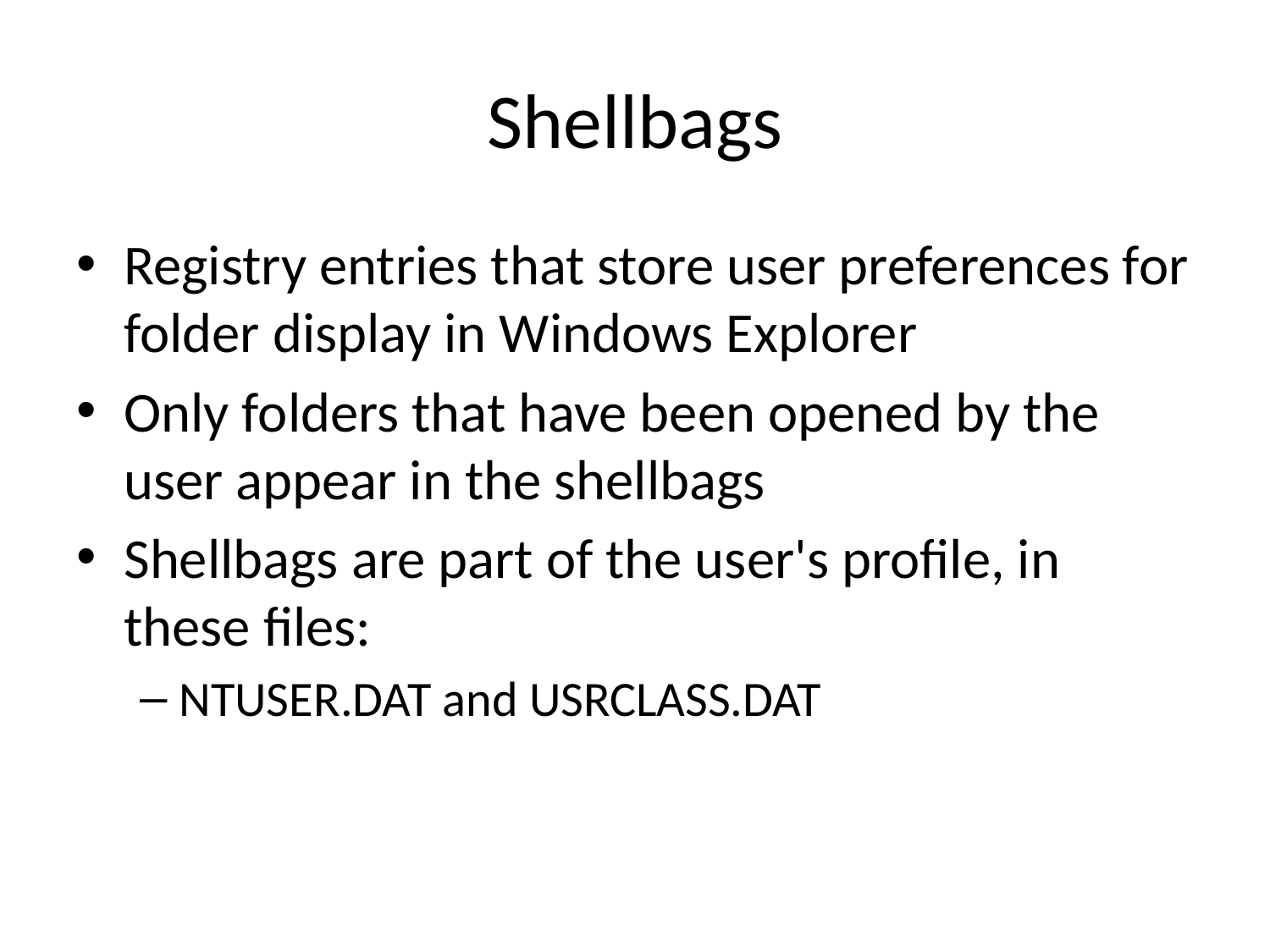

# Shellbags
Registry entries that store user preferences for folder display in Windows Explorer
Only folders that have been opened by the user appear in the shellbags
Shellbags are part of the user's profile, in these files:
NTUSER.DAT and USRCLASS.DAT